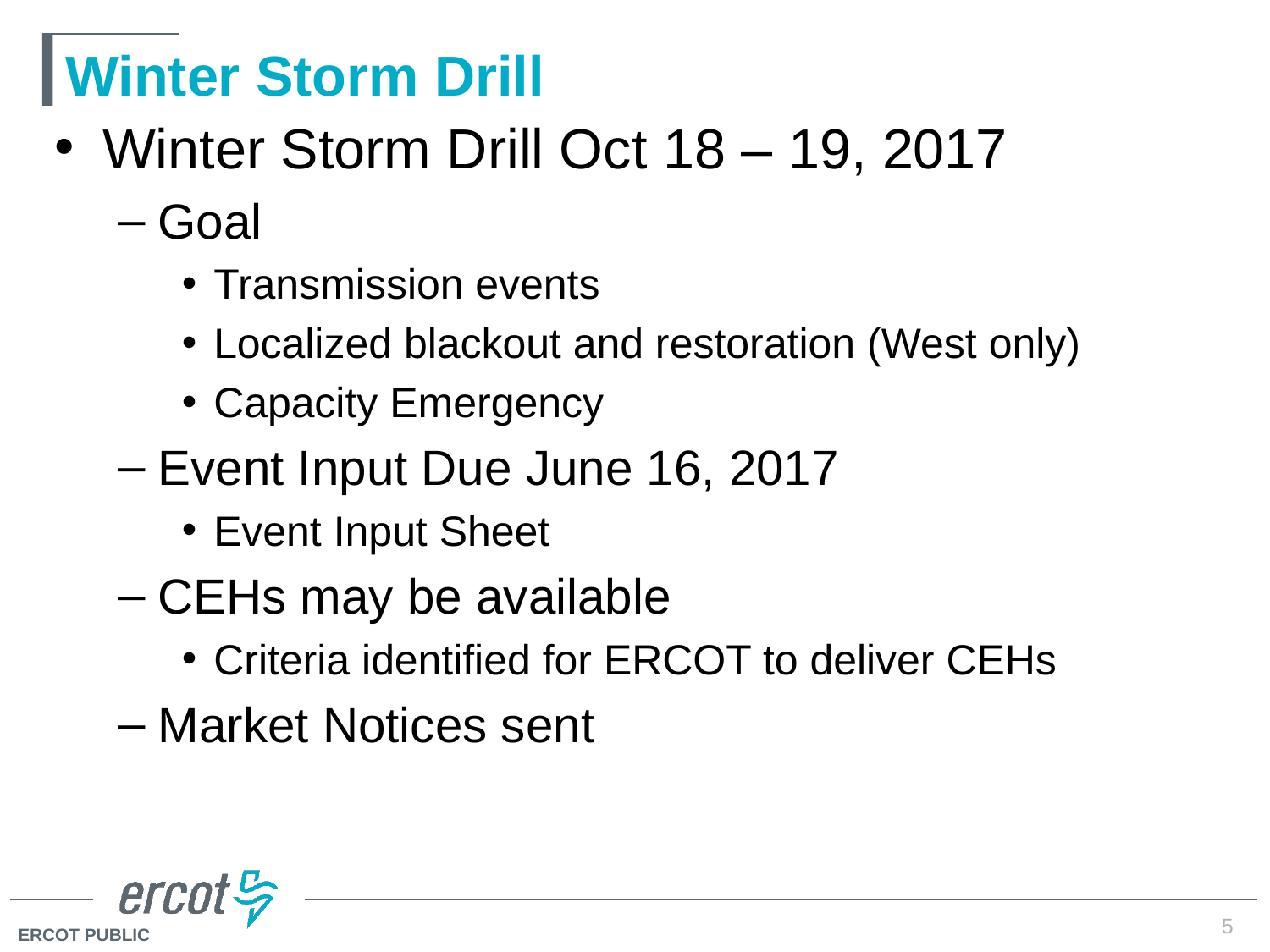

# Winter Storm Drill
Winter Storm Drill Oct 18 – 19, 2017
Goal
Transmission events
Localized blackout and restoration (West only)
Capacity Emergency
Event Input Due June 16, 2017
Event Input Sheet
CEHs may be available
Criteria identified for ERCOT to deliver CEHs
Market Notices sent
5